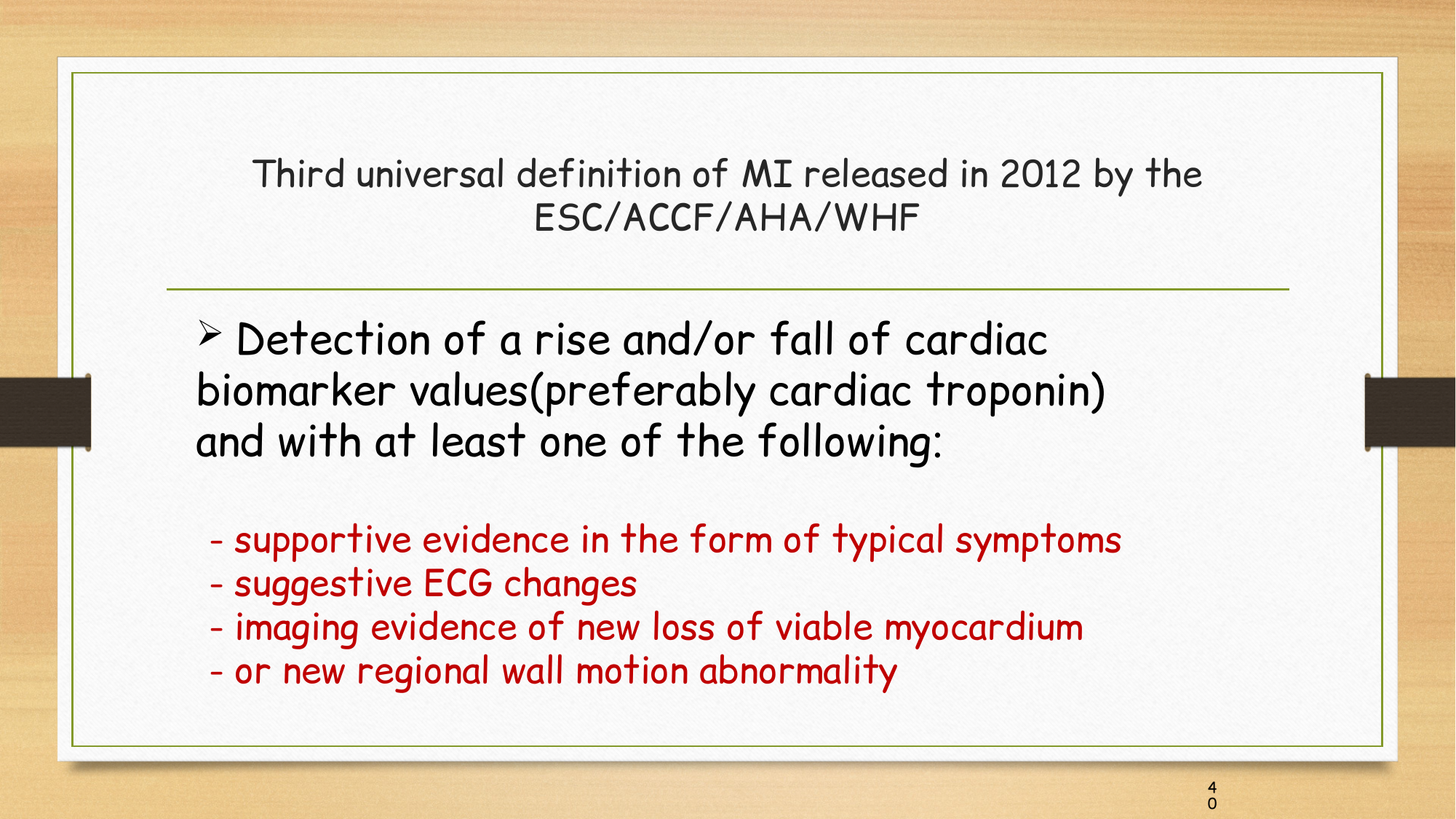

# Third universal definition of MI released in 2012 by the ESC/ACCF/AHA/WHF
 Detection of a rise and/or fall of cardiac biomarker values(preferably cardiac troponin) and with at least one of the following:

- supportive evidence in the form of typical symptoms
- suggestive ECG changes
- imaging evidence of new loss of viable myocardium
- or new regional wall motion abnormality
40